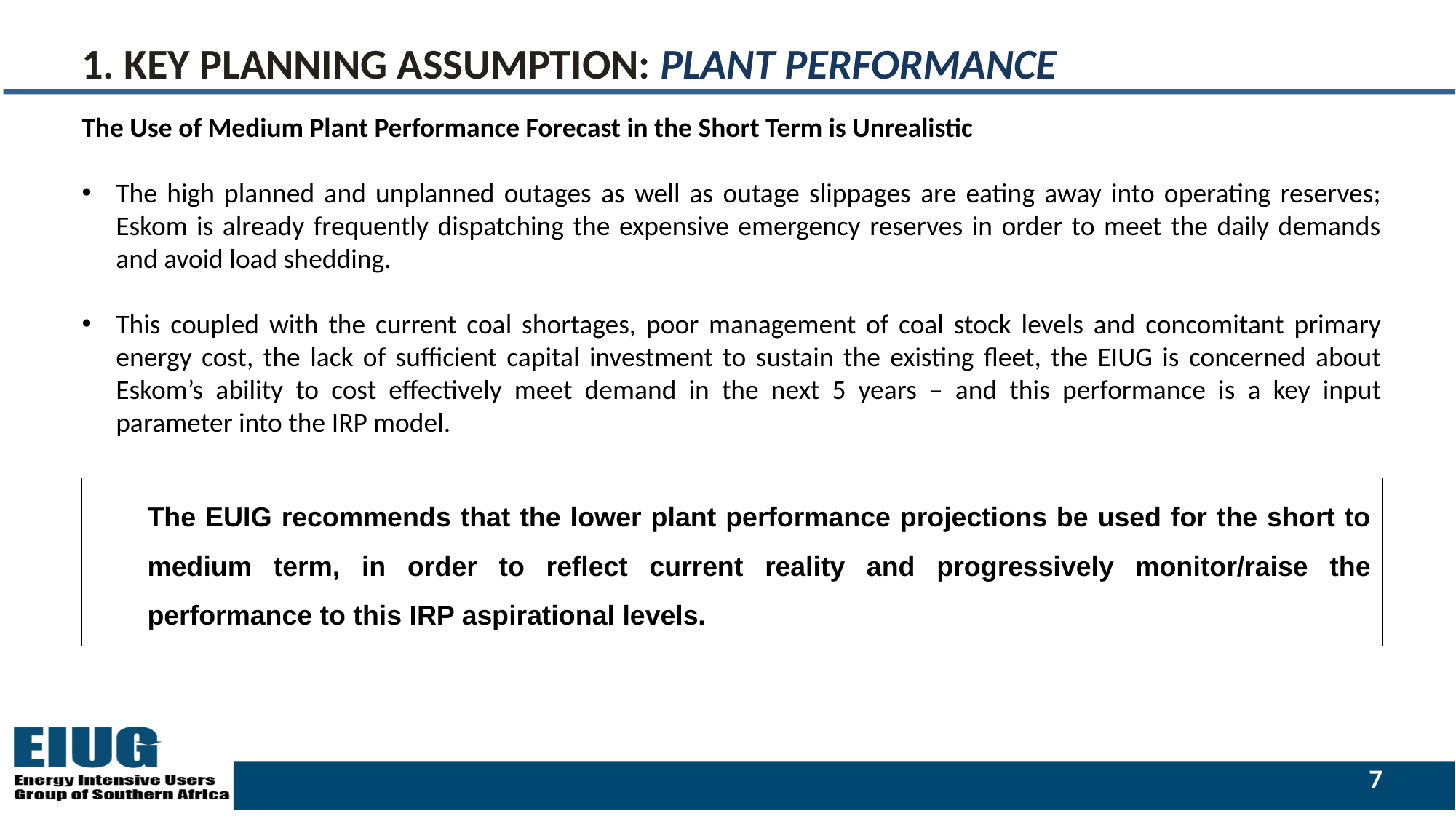

# 1. KEY PLANNING ASSUMPTION: Plant Performance
The Use of Medium Plant Performance Forecast in the Short Term is Unrealistic

The high planned and unplanned outages as well as outage slippages are eating away into operating reserves; Eskom is already frequently dispatching the expensive emergency reserves in order to meet the daily demands and avoid load shedding.

This coupled with the current coal shortages, poor management of coal stock levels and concomitant primary energy cost, the lack of sufficient capital investment to sustain the existing fleet, the EIUG is concerned about Eskom’s ability to cost effectively meet demand in the next 5 years – and this performance is a key input parameter into the IRP model.

The EUIG recommends that the lower plant performance projections be used for the short to medium term, in order to reflect current reality and progressively monitor/raise the performance to this IRP aspirational levels.

7